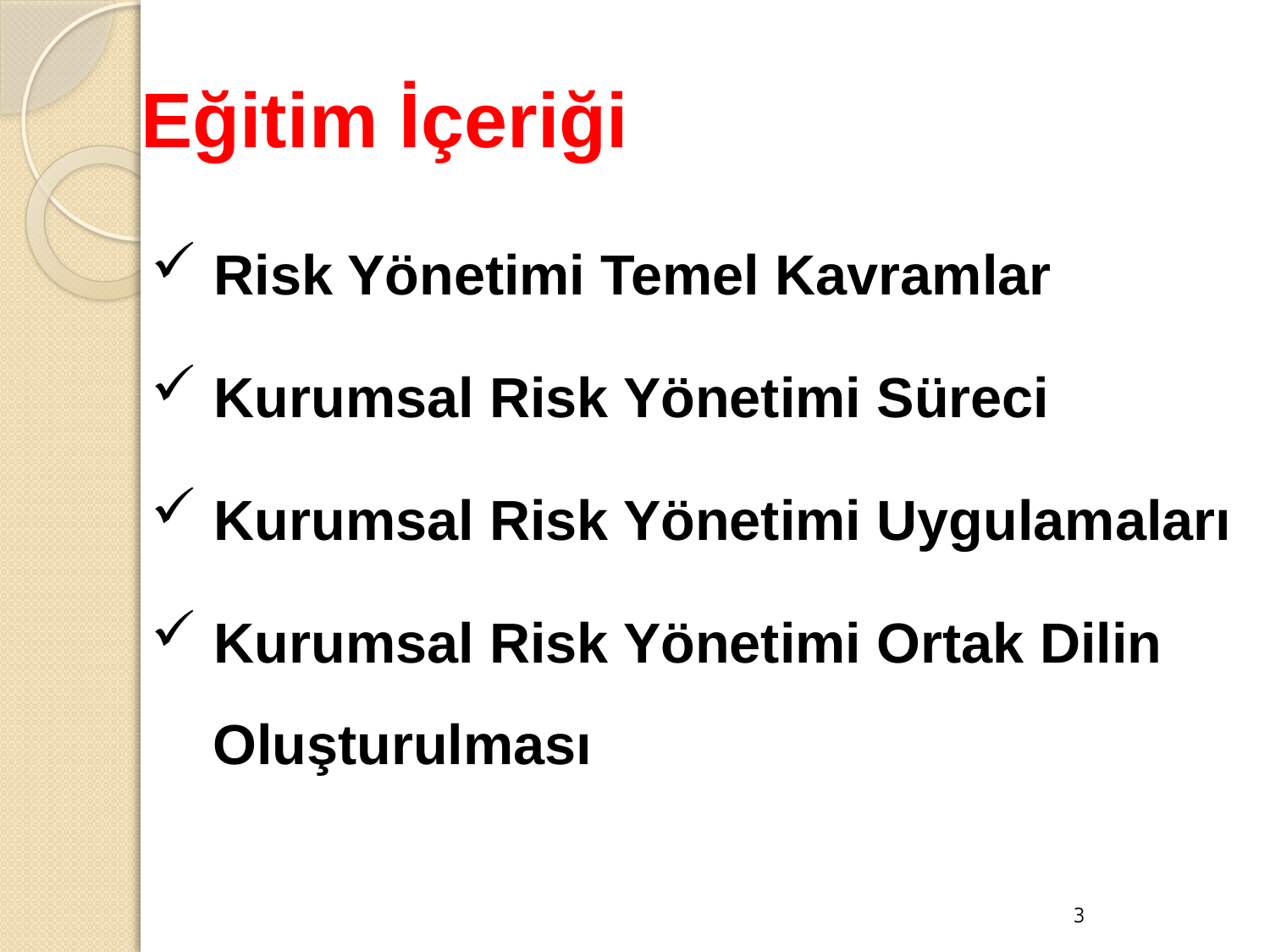

# Eğitim İçeriği
 Risk Yönetimi Temel Kavramlar
 Kurumsal Risk Yönetimi Süreci
 Kurumsal Risk Yönetimi Uygulamaları
 Kurumsal Risk Yönetimi Ortak Dilin     	Oluşturulması

3